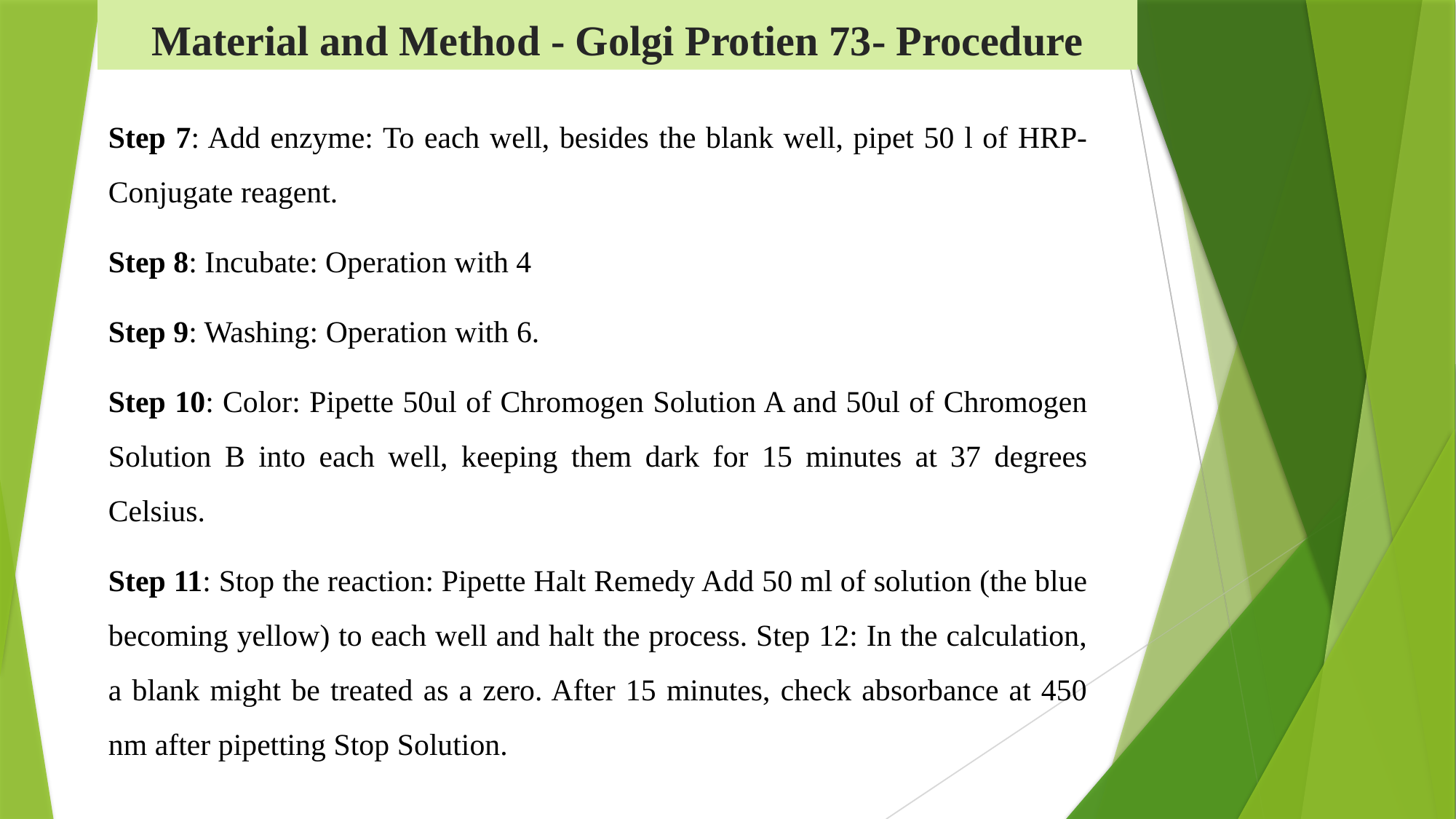

# Material and Method - Golgi Protien 73- Procedure
Step 7: Add enzyme: To each well, besides the blank well, pipet 50 l of HRP-Conjugate reagent.
Step 8: Incubate: Operation with 4
Step 9: Washing: Operation with 6.
Step 10: Color: Pipette 50ul of Chromogen Solution A and 50ul of Chromogen Solution B into each well, keeping them dark for 15 minutes at 37 degrees Celsius.
Step 11: Stop the reaction: Pipette Halt Remedy Add 50 ml of solution (the blue becoming yellow) to each well and halt the process. Step 12: In the calculation, a blank might be treated as a zero. After 15 minutes, check absorbance at 450 nm after pipetting Stop Solution.